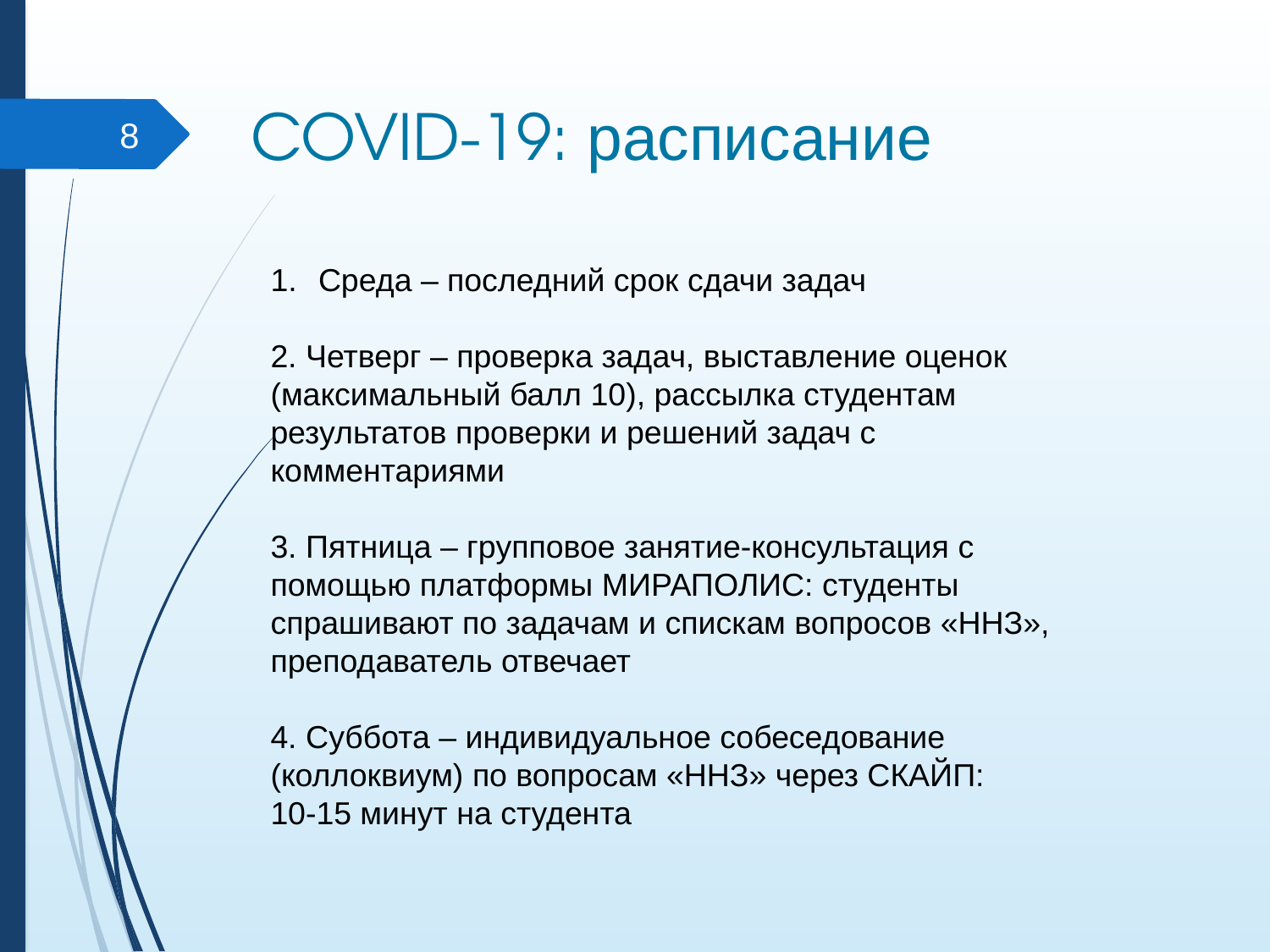

# COVID-19: расписание
8
Среда – последний срок сдачи задач

2. Четверг – проверка задач, выставление оценок (максимальный балл 10), рассылка студентам результатов проверки и решений задач с комментариями

3. Пятница – групповое занятие-консультация с помощью платформы МИРАПОЛИС: студенты спрашивают по задачам и спискам вопросов «ННЗ», преподаватель отвечает

4. Суббота – индивидуальное собеседование (коллоквиум) по вопросам «ННЗ» через СКАЙП:
10-15 минут на студента